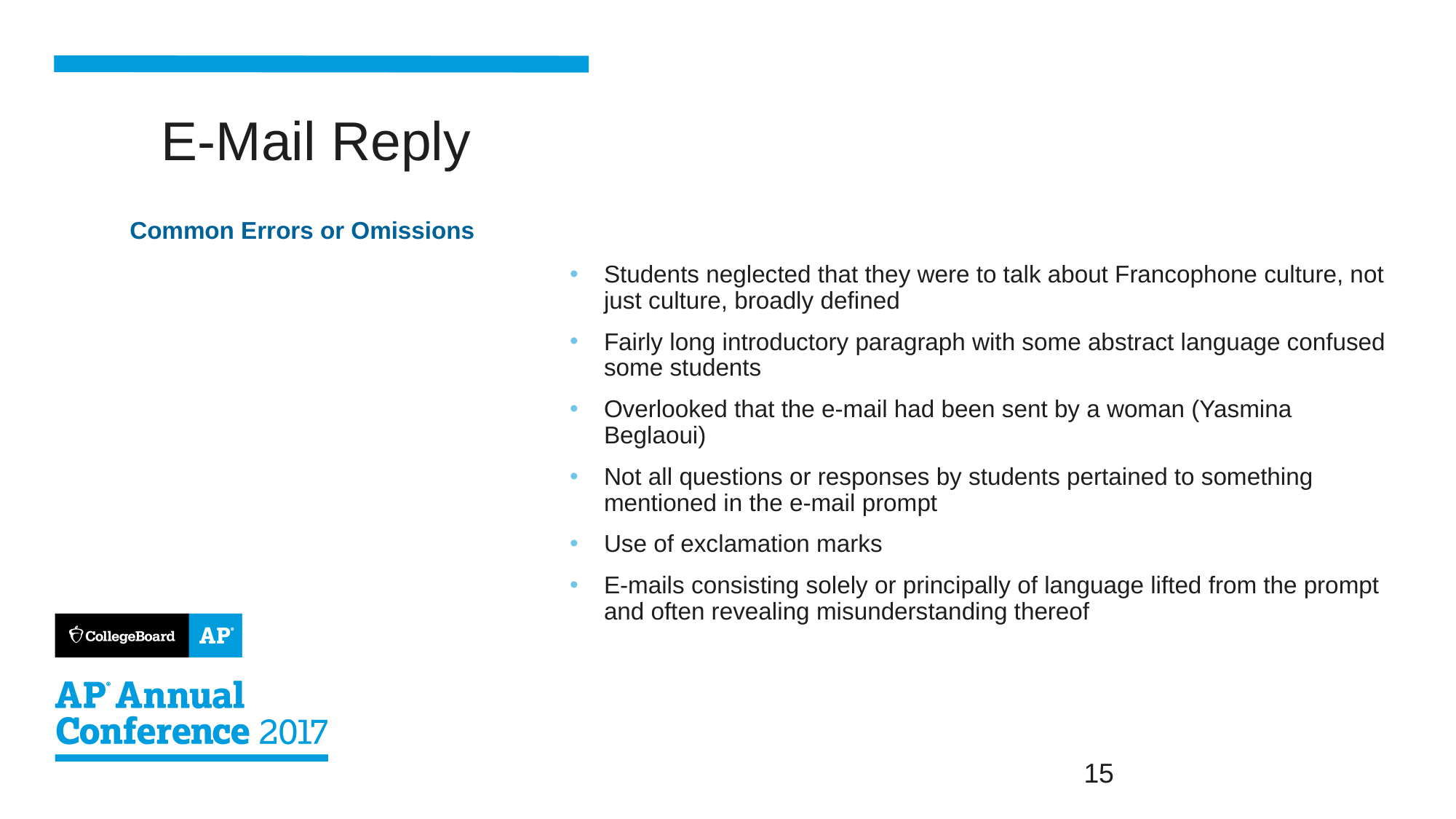

Students neglected that they were to talk about Francophone culture, not just culture, broadly defined
Fairly long introductory paragraph with some abstract language confused some students
Overlooked that the e-mail had been sent by a woman (Yasmina Beglaoui)
Not all questions or responses by students pertained to something mentioned in the e-mail prompt
Use of exclamation marks
E-mails consisting solely or principally of language lifted from the prompt and often revealing misunderstanding thereof

# E-Mail Reply
           Common Errors or Omissions
15